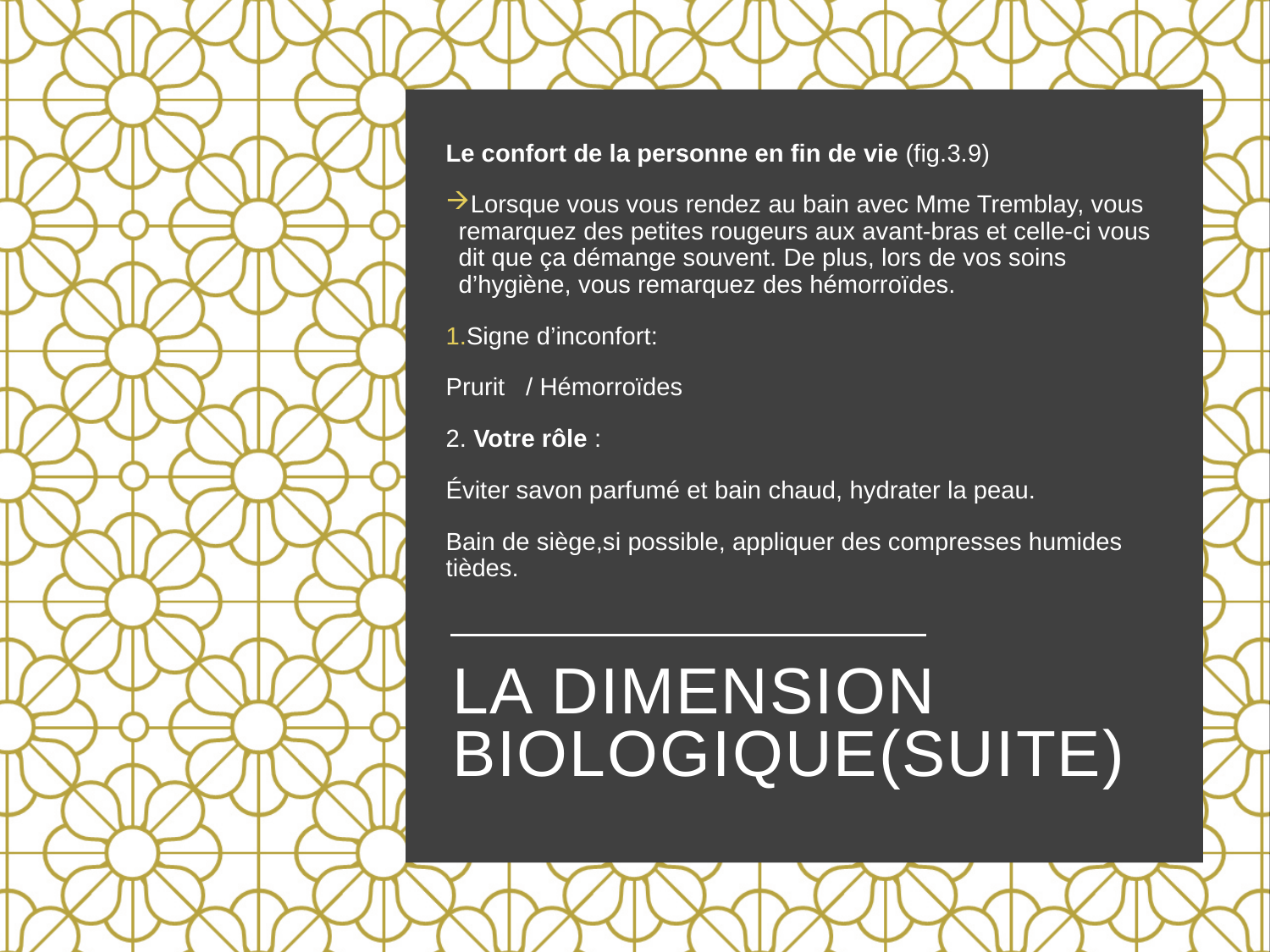

Le confort de la personne en fin de vie (fig.3.9)
Lorsque vous vous rendez au bain avec Mme Tremblay, vous remarquez des petites rougeurs aux avant-bras et celle-ci vous dit que ça démange souvent. De plus, lors de vos soins d’hygiène, vous remarquez des hémorroïdes.
Signe d’inconfort:
Prurit   / Hémorroïdes
2. Votre rôle :
Éviter savon parfumé et bain chaud, hydrater la peau.
Bain de siège,si possible, appliquer des compresses humides tièdes.

# La dimension biologique(suite)